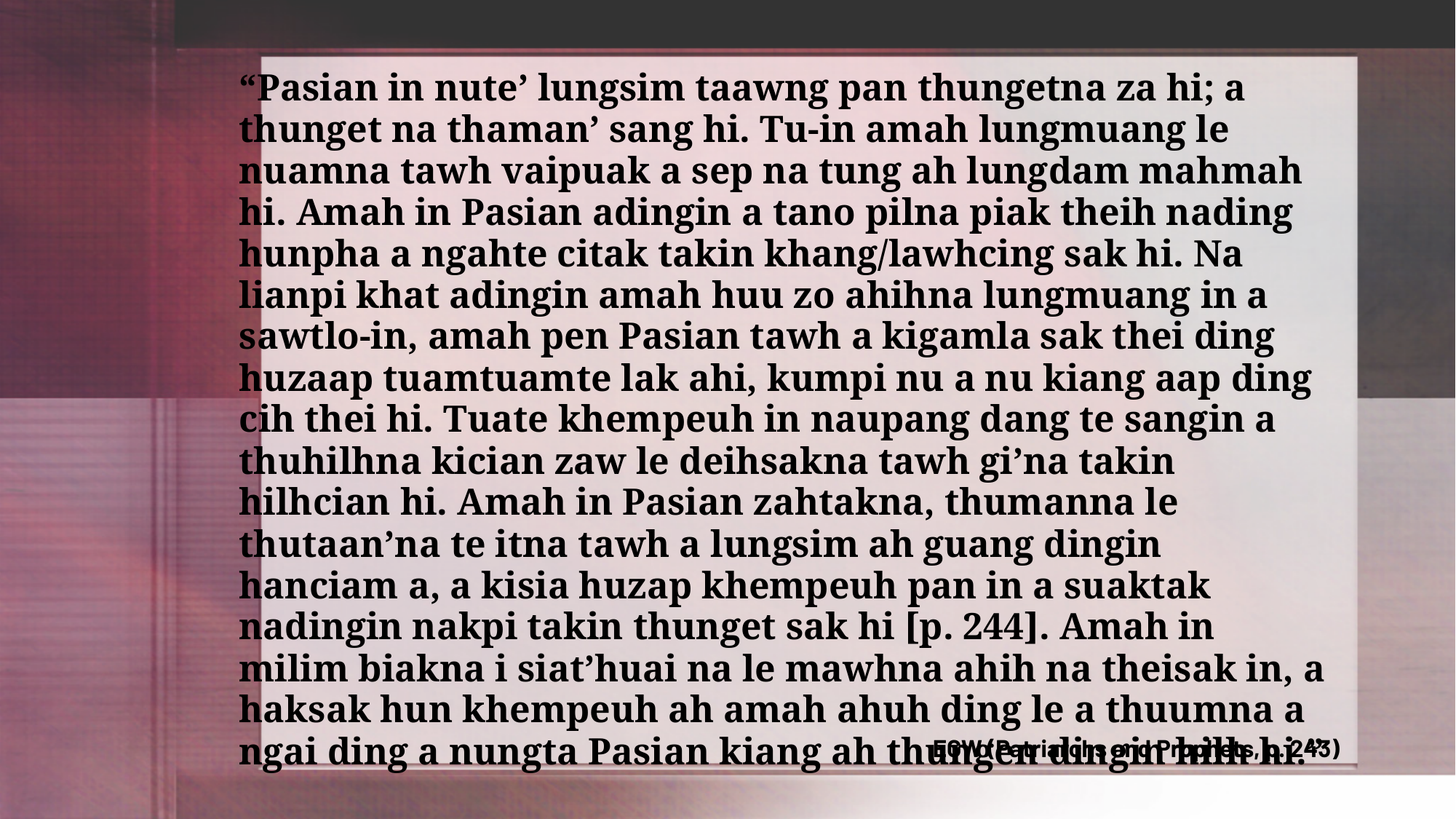

“Pasian in nute’ lungsim taawng pan thungetna za hi; a thunget na thaman’ sang hi. Tu-in amah lungmuang le nuamna tawh vaipuak a sep na tung ah lungdam mahmah hi. Amah in Pasian adingin a tano pilna piak theih nading hunpha a ngahte citak takin khang/lawhcing sak hi. Na lianpi khat adingin amah huu zo ahihna lungmuang in a sawtlo-in, amah pen Pasian tawh a kigamla sak thei ding huzaap tuamtuamte lak ahi, kumpi nu a nu kiang aap ding cih thei hi. Tuate khempeuh in naupang dang te sangin a thuhilhna kician zaw le deihsakna tawh gi’na takin hilhcian hi. Amah in Pasian zahtakna, thumanna le thutaan’na te itna tawh a lungsim ah guang dingin hanciam a, a kisia huzap khempeuh pan in a suaktak nadingin nakpi takin thunget sak hi [p. 244]. Amah in milim biakna i siat’huai na le mawhna ahih na theisak in, a haksak hun khempeuh ah amah ahuh ding le a thuumna a ngai ding a nungta Pasian kiang ah thungen dingin hilh hi.”
EGW (Patriarchs and Prophets, p. 243)